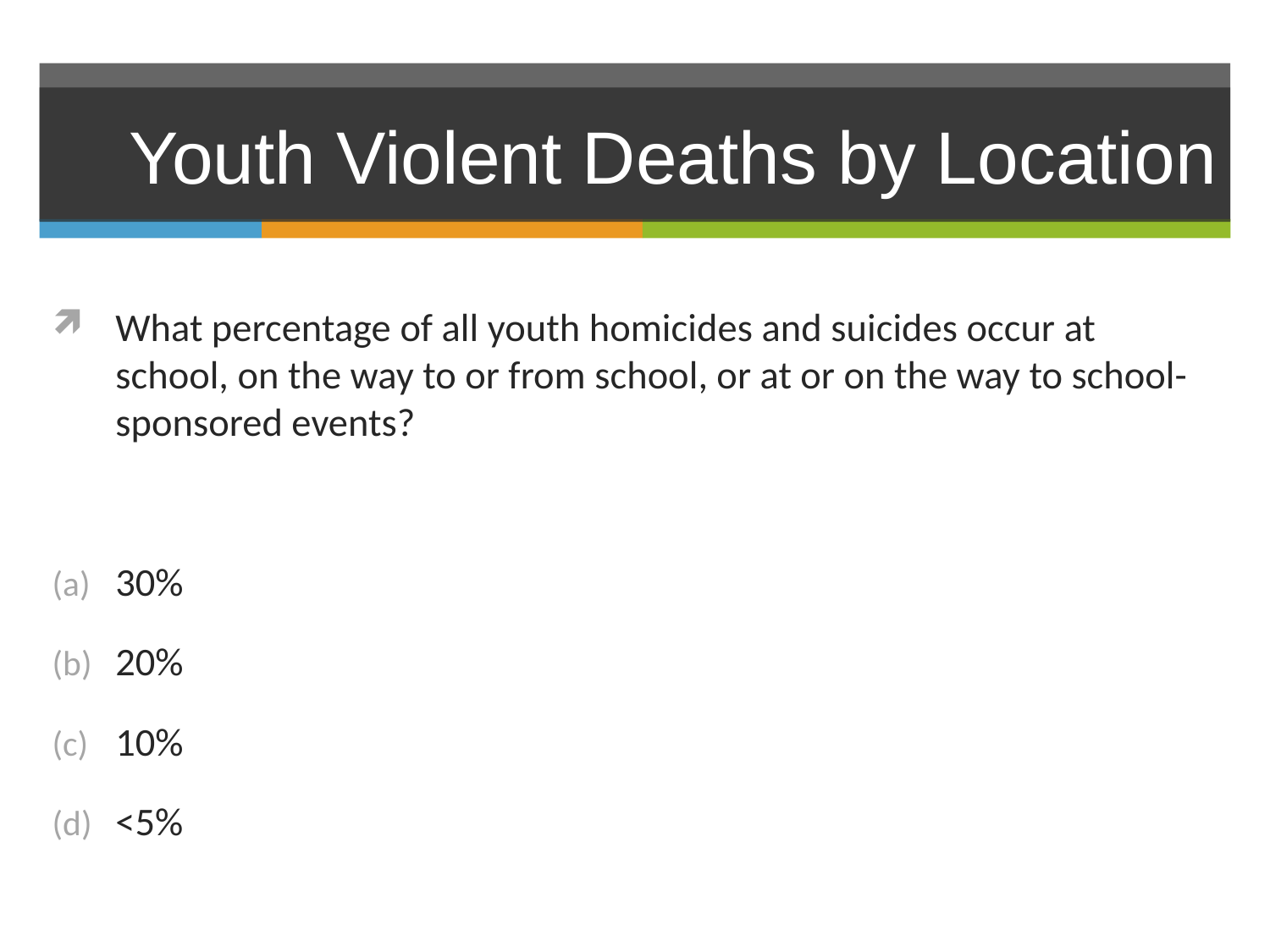

# Youth Violent Deaths by Location
What percentage of all youth homicides and suicides occur at school, on the way to or from school, or at or on the way to school-sponsored events?

30%
20%
10%
<5%